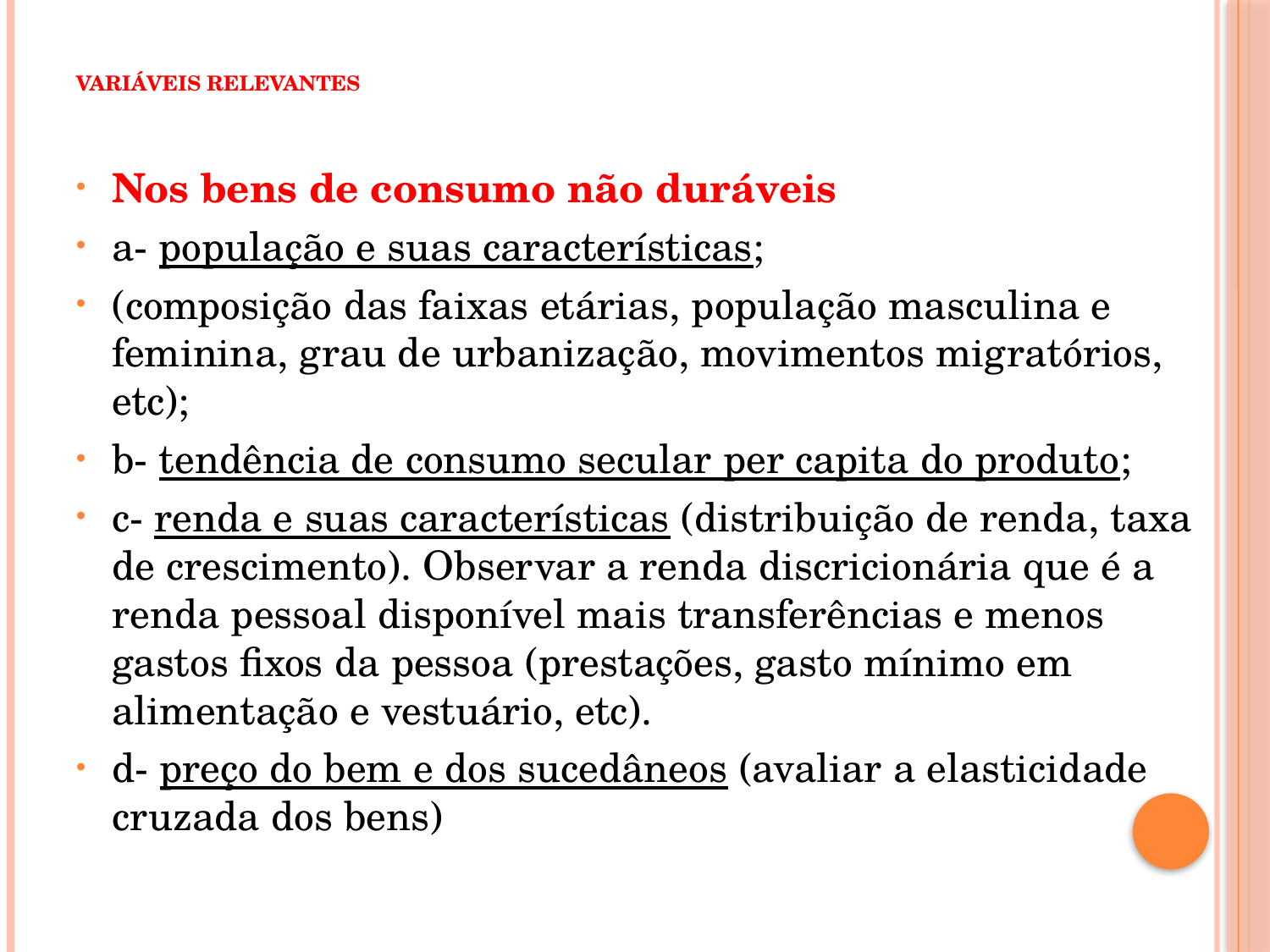

# Variáveis relevantes
Nos bens de consumo não duráveis
a- população e suas características;
(composição das faixas etárias, população masculina e feminina, grau de urbanização, movimentos migratórios, etc);
b- tendência de consumo secular per capita do produto;
c- renda e suas características (distribuição de renda, taxa de crescimento). Observar a renda discricionária que é a renda pessoal disponível mais transferências e menos gastos fixos da pessoa (prestações, gasto mínimo em alimentação e vestuário, etc).
d- preço do bem e dos sucedâneos (avaliar a elasticidade cruzada dos bens)